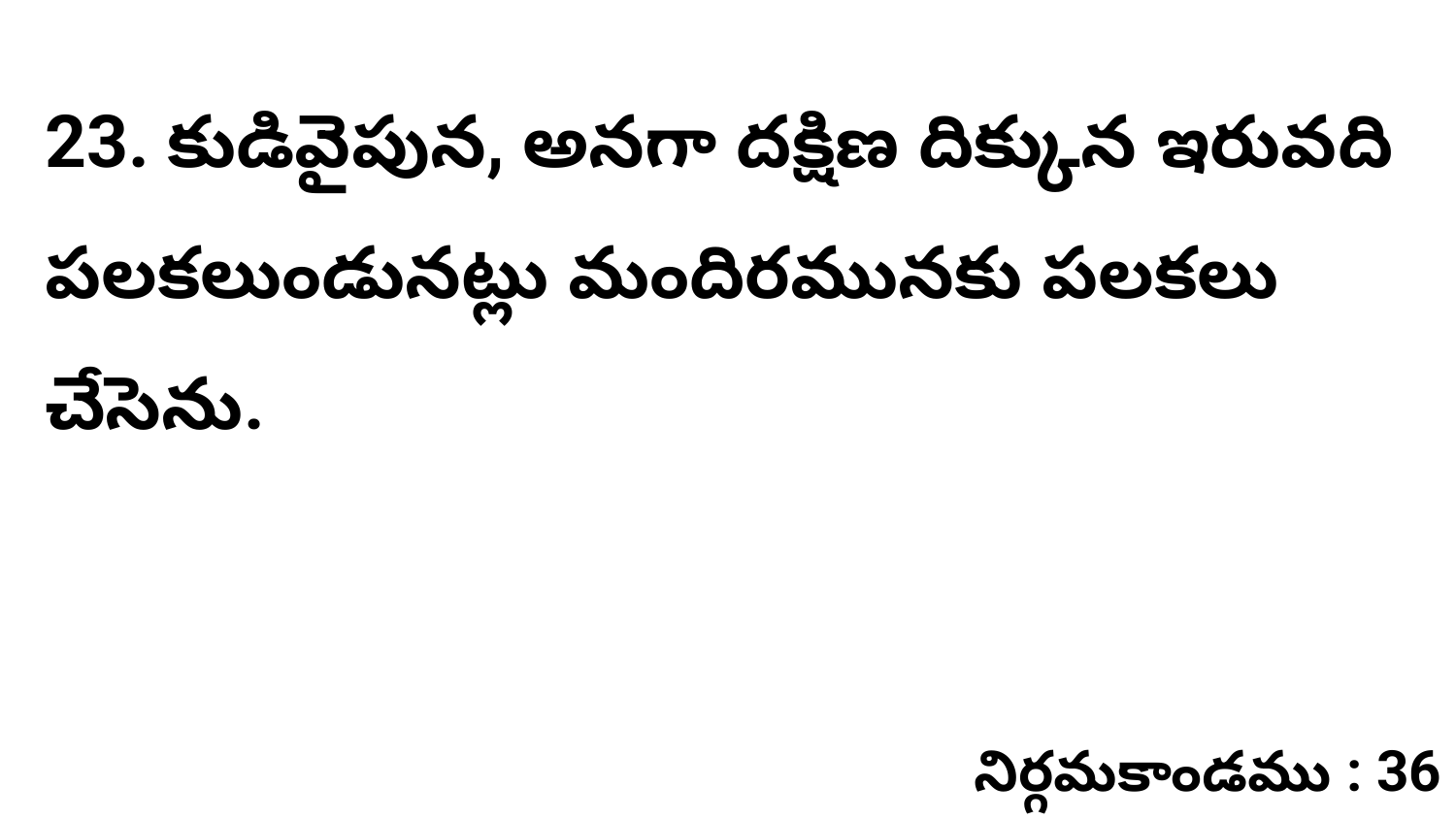

23. కుడివైపున, అనగా దక్షిణ దిక్కున ఇరువది పలకలుండునట్లు మందిరమునకు పలకలు చేసెను.
నిర్గమకాండము : 36